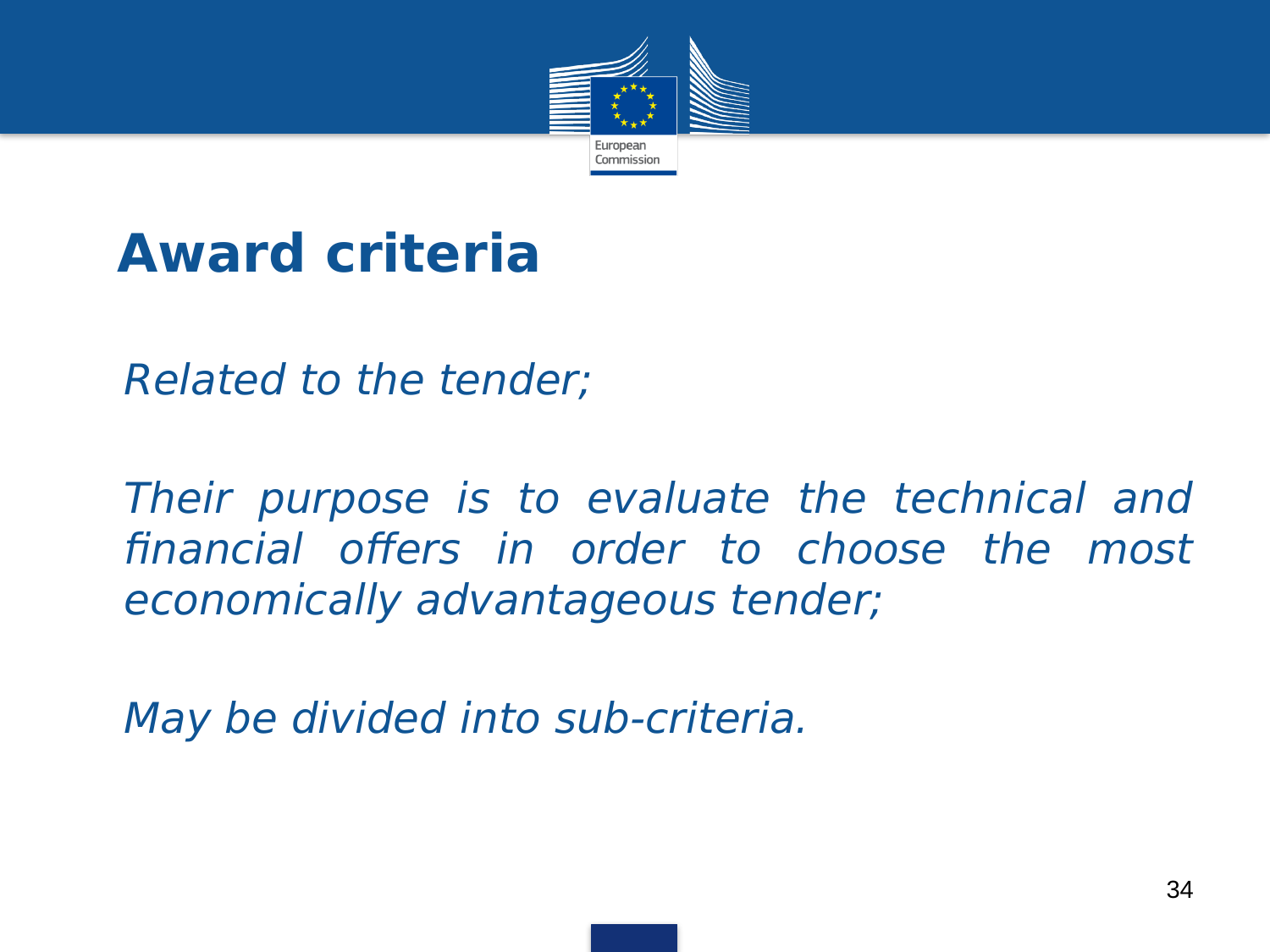

# Award criteria
Related to the tender;

Their purpose is to evaluate the technical and financial offers in order to choose the most economically advantageous tender;

May be divided into sub-criteria.
34